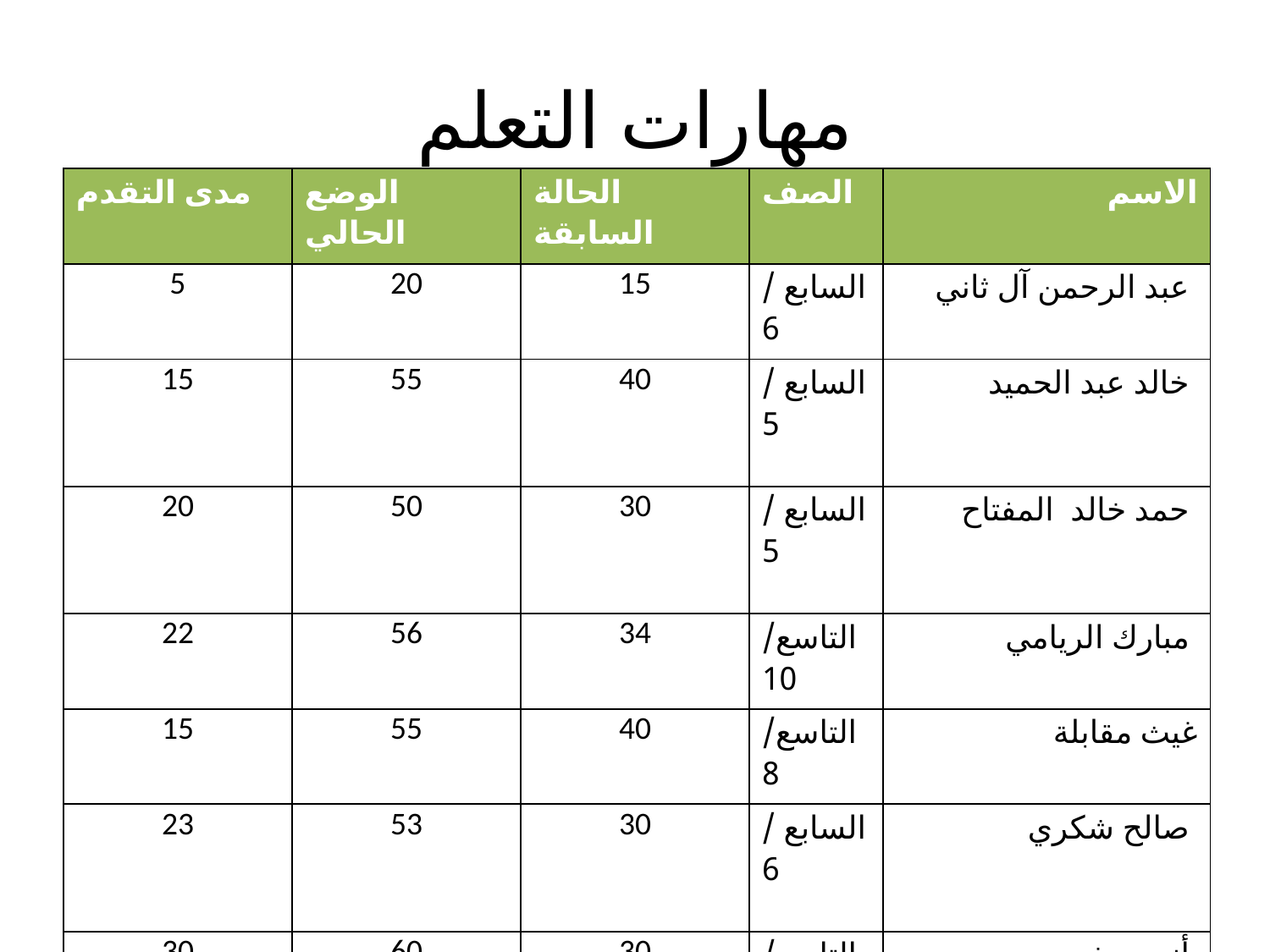

# مهارات التعلم
| مدى التقدم | الوضع الحالي | الحالة السابقة | الصف | الاسم |
| --- | --- | --- | --- | --- |
| 5 | 20 | 15 | السابع /6 | عبد الرحمن آل ثاني |
| 15 | 55 | 40 | السابع /5 | خالد عبد الحميد |
| 20 | 50 | 30 | السابع /5 | حمد خالد المفتاح |
| 22 | 56 | 34 | التاسع/10 | مبارك الريامي |
| 15 | 55 | 40 | التاسع/8 | غيث مقابلة |
| 23 | 53 | 30 | السابع /6 | صالح شكري |
| 30 | 60 | 30 | التاسع/10 | أنس مفيد |